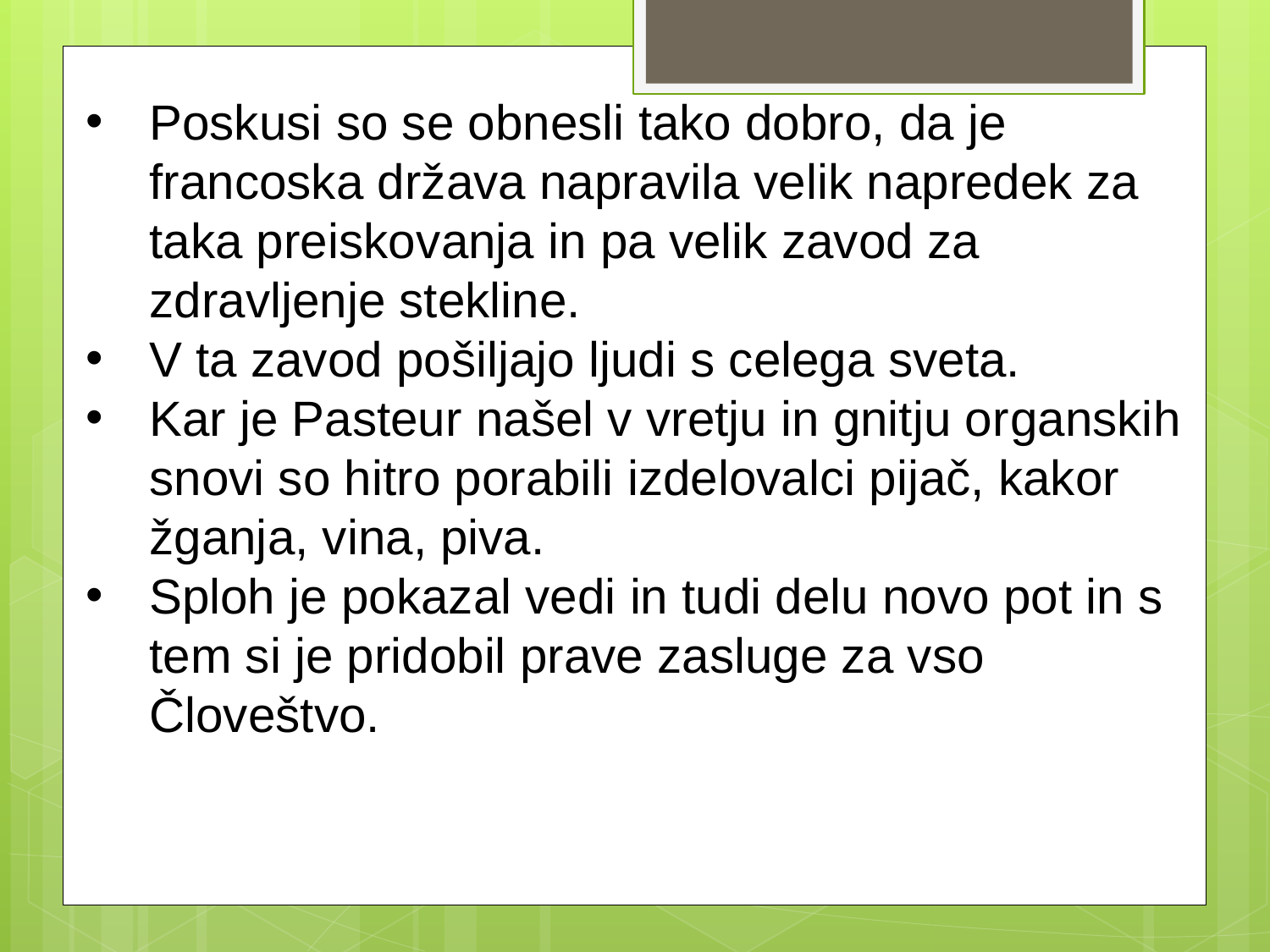

Poskusi so se obnesli tako dobro, da je francoska država napravila velik napredek za taka preisko­vanja in pa velik zavod za zdravljenje stekline.
V ta zavod pošiljajo ljudi s celega sveta.
Kar je Pasteur našel v vretju in gnitju or­ganskih snovi so hitro porabili izdelovalci pijač, kakor žganja, vina, piva.
Sploh je pokazal vedi in tudi delu novo pot in s tem si je pridobil prave zasluge za vso Človeštvo.